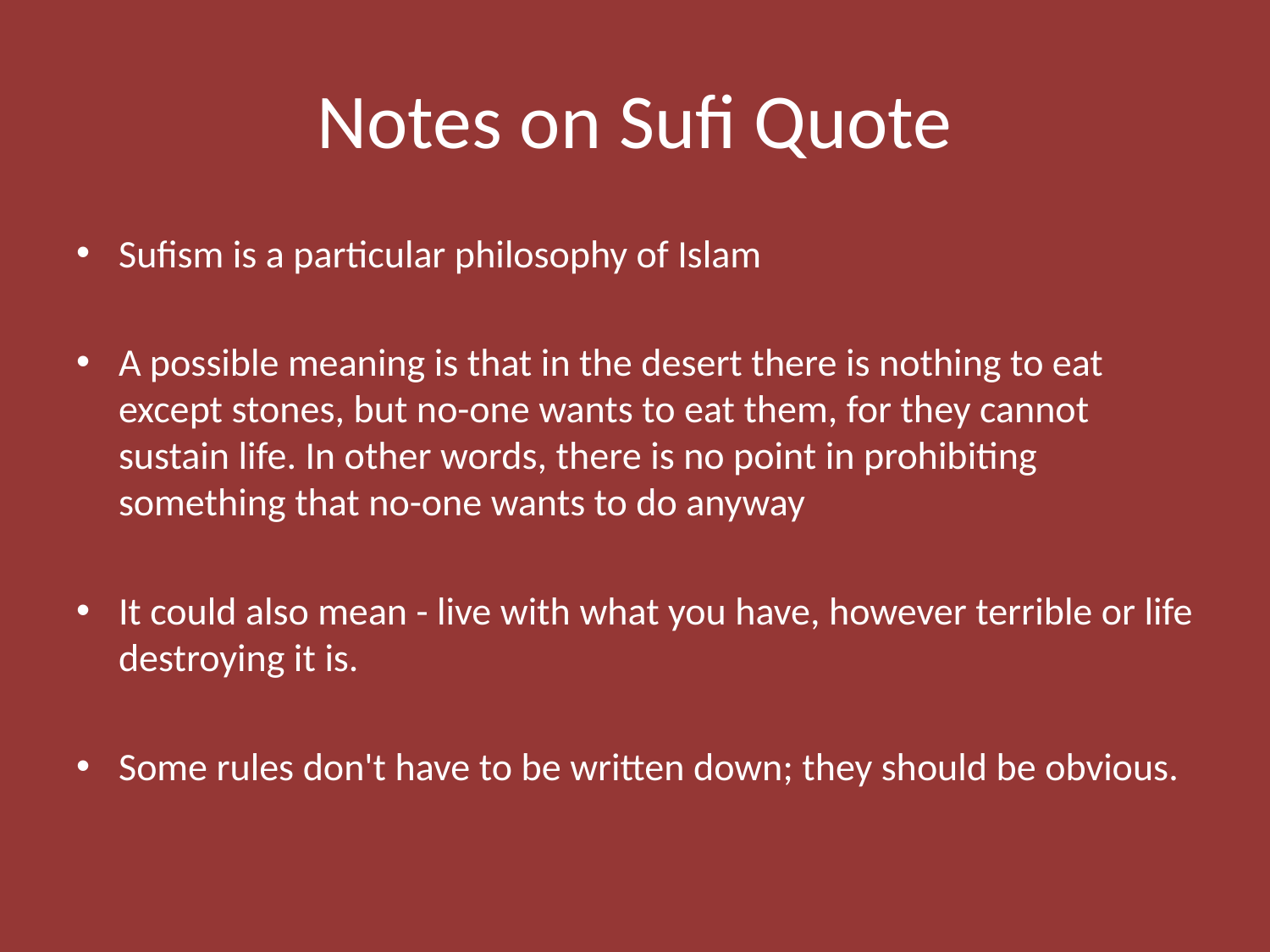

# Notes on Sufi Quote
Sufism is a particular philosophy of Islam

A possible meaning is that in the desert there is nothing to eat except stones, but no-one wants to eat them, for they cannot sustain life. In other words, there is no point in prohibiting something that no-one wants to do anyway

It could also mean - live with what you have, however terrible or life destroying it is.

Some rules don't have to be written down; they should be obvious.